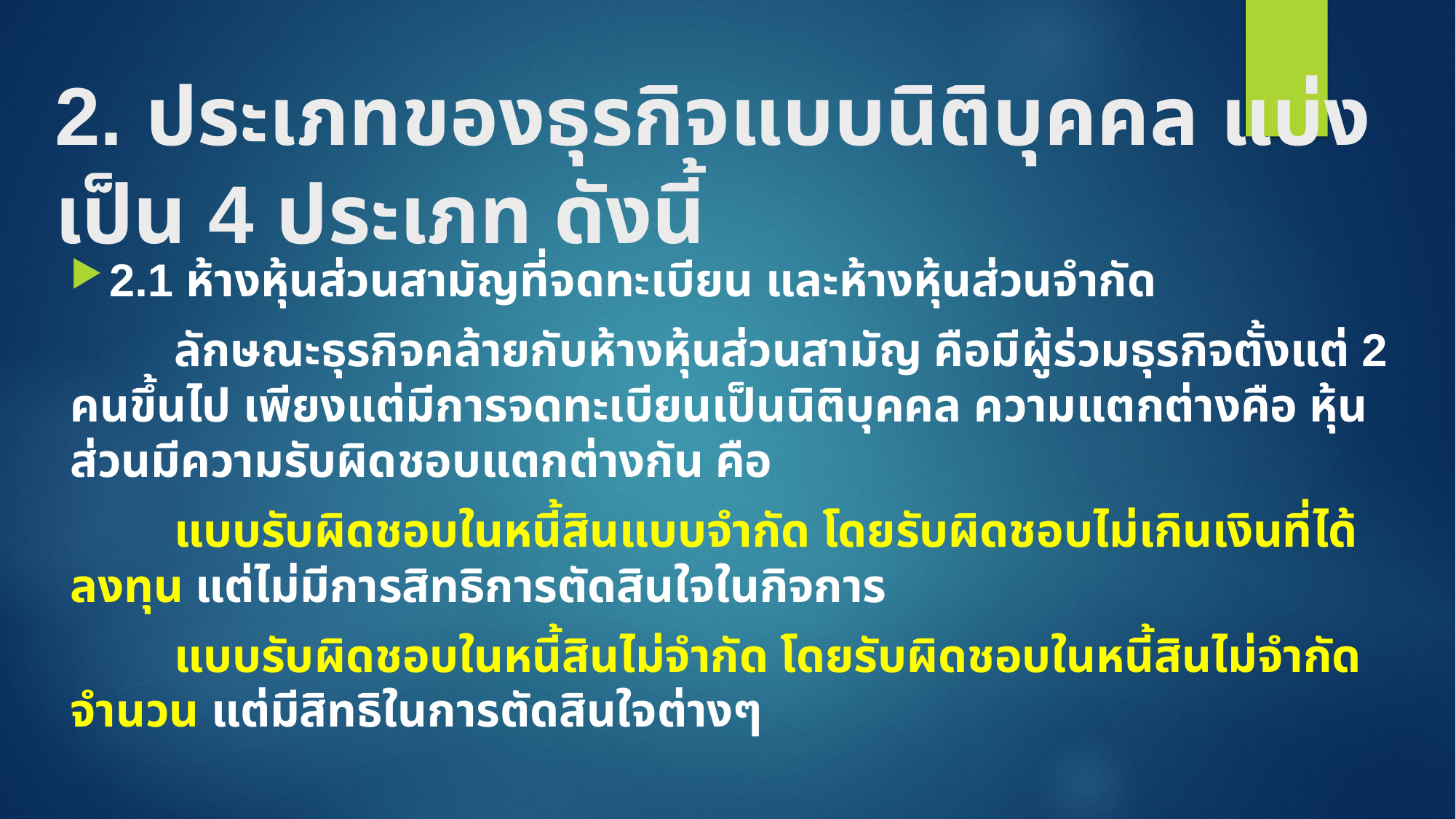

# 2. ประเภทของธุรกิจแบบนิติบุคคล แบ่งเป็น 4 ประเภท ดังนี้
2.1 ห้างหุ้นส่วนสามัญที่จดทะเบียน และห้างหุ้นส่วนจำกัด
	ลักษณะธุรกิจคล้ายกับห้างหุ้นส่วนสามัญ คือมีผู้ร่วมธุรกิจตั้งแต่ 2 คนขึ้นไป เพียงแต่มีการจดทะเบียนเป็นนิติบุคคล ความแตกต่างคือ หุ้นส่วนมีความรับผิดชอบแตกต่างกัน คือ
	แบบรับผิดชอบในหนี้สินแบบจำกัด โดยรับผิดชอบไม่เกินเงินที่ได้ลงทุน แต่ไม่มีการสิทธิการตัดสินใจในกิจการ
	แบบรับผิดชอบในหนี้สินไม่จำกัด โดยรับผิดชอบในหนี้สินไม่จำกัดจำนวน แต่มีสิทธิในการตัดสินใจต่างๆ